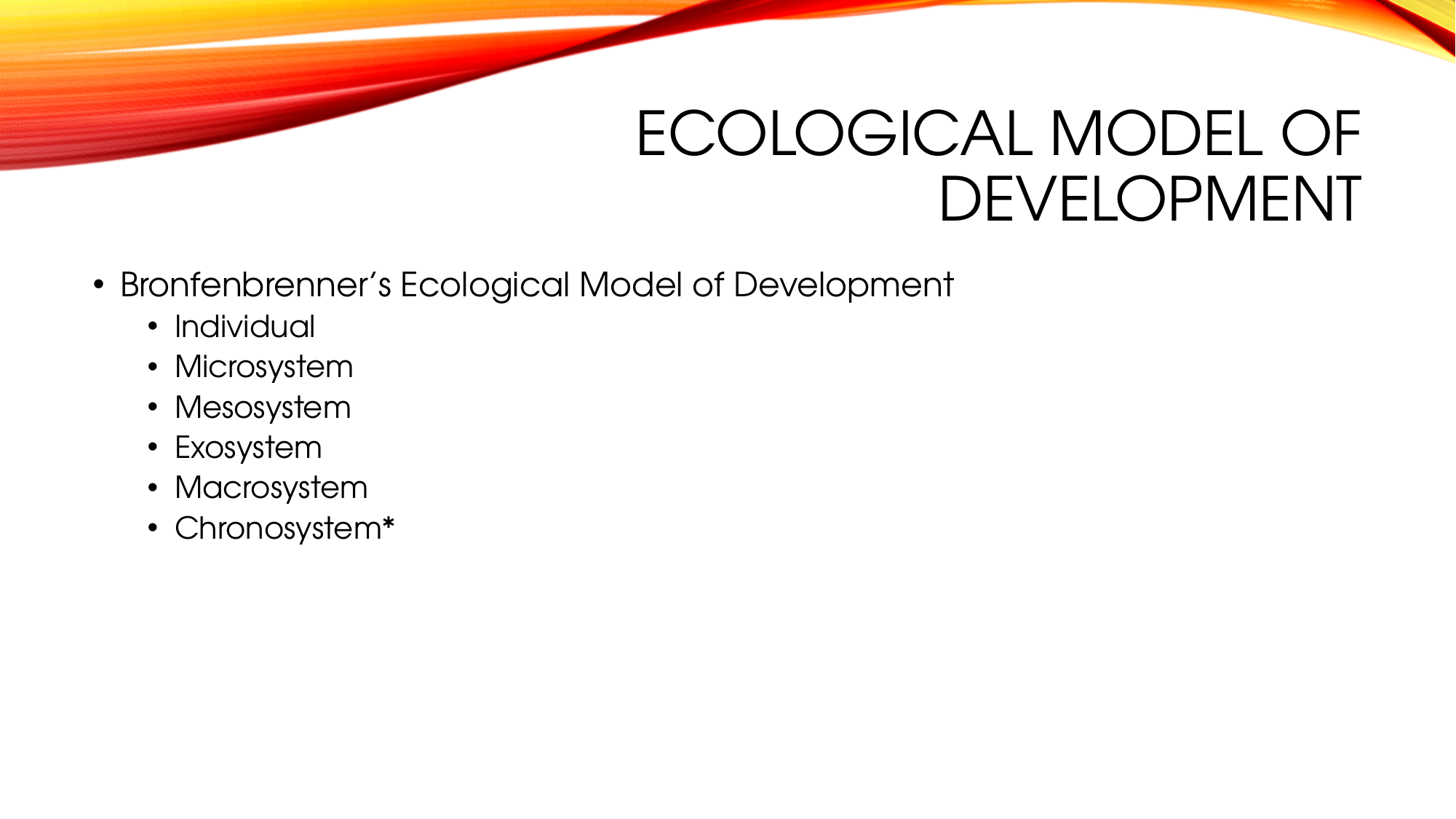

# Ecological Model of Development
Bronfenbrenner’s Ecological Model of Development
Individual
Microsystem
Mesosystem
Exosystem
Macrosystem
Chronosystem*